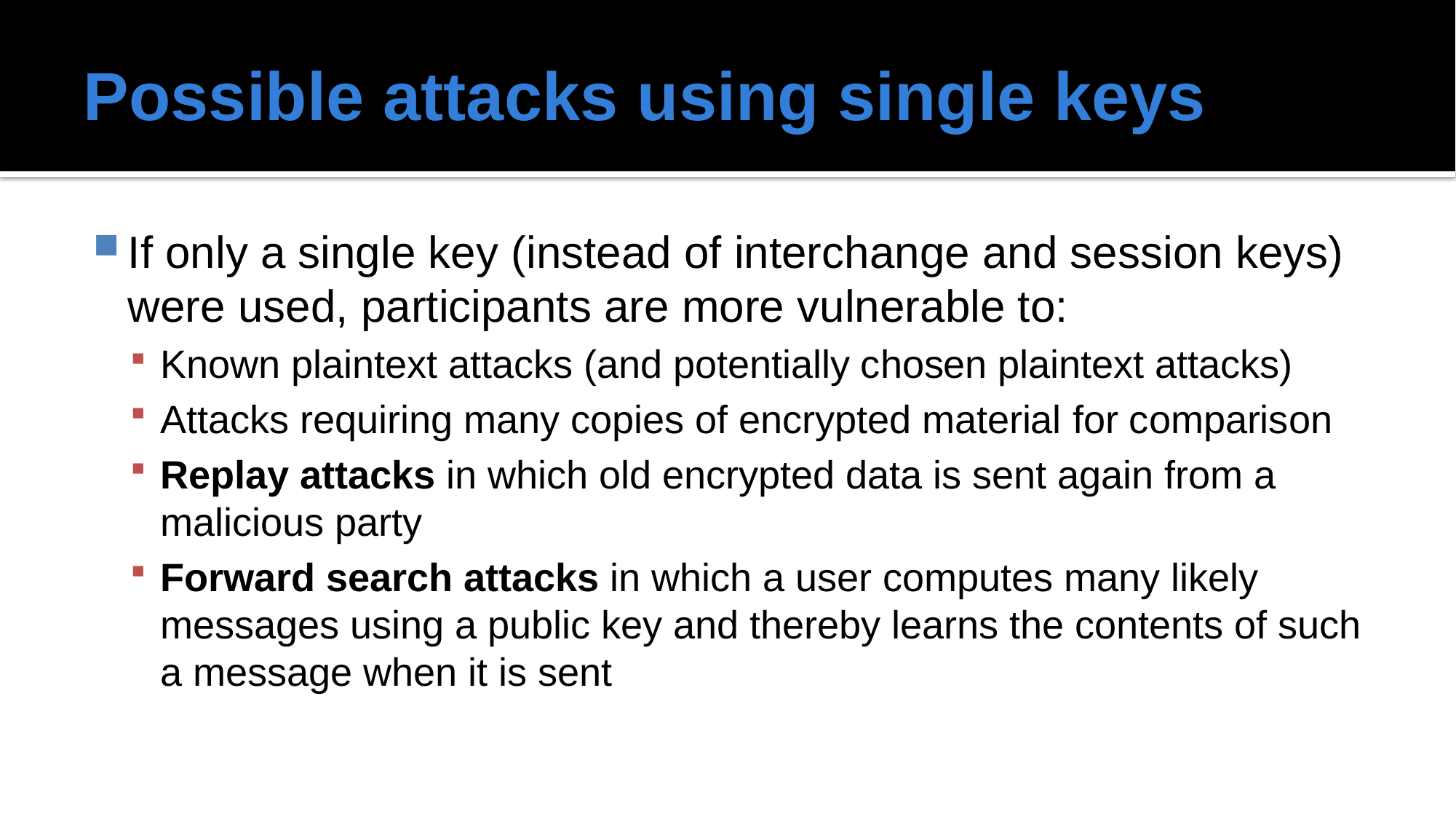

# Possible attacks using single keys
If only a single key (instead of interchange and session keys) were used, participants are more vulnerable to:
Known plaintext attacks (and potentially chosen plaintext attacks)
Attacks requiring many copies of encrypted material for comparison
Replay attacks in which old encrypted data is sent again from a malicious party
Forward search attacks in which a user computes many likely messages using a public key and thereby learns the contents of such a message when it is sent